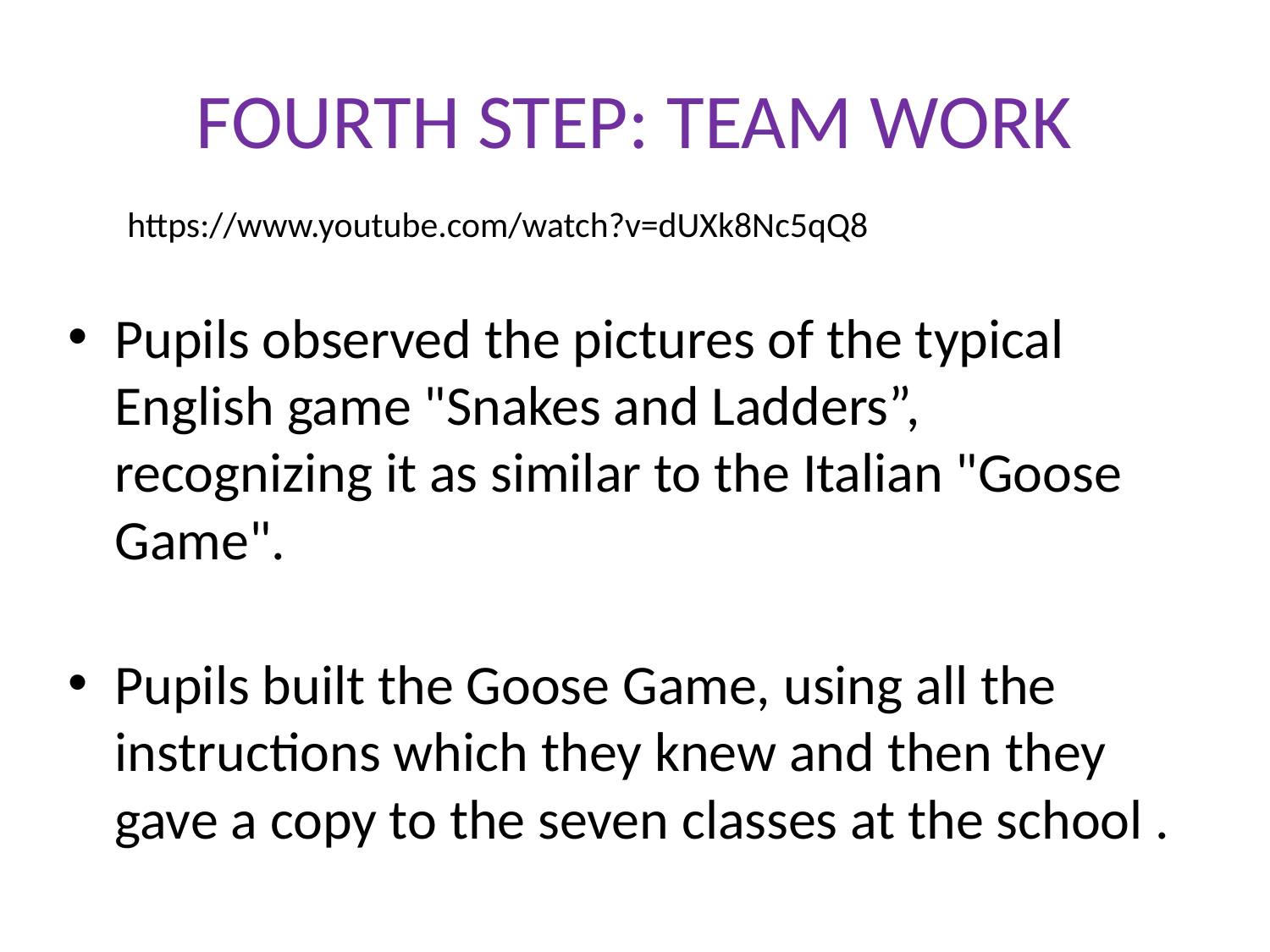

# FOURTH STEP: TEAM WORK
https://www.youtube.com/watch?v=dUXk8Nc5qQ8
Pupils observed the pictures of the typical English game "Snakes and Ladders”, recognizing it as similar to the Italian "Goose Game".
Pupils built the Goose Game, using all the instructions which they knew and then they gave a copy to the seven classes at the school .